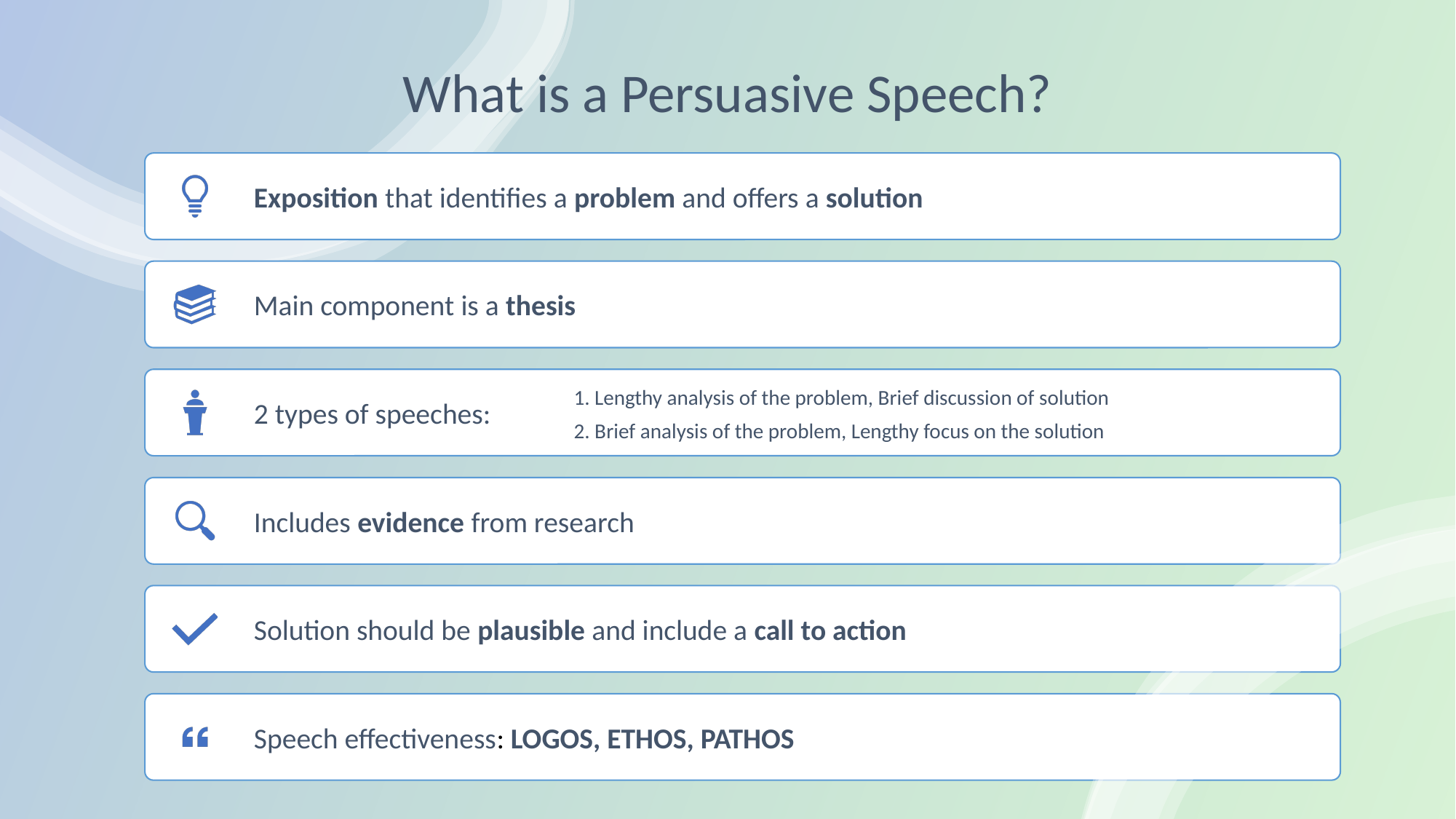

# What is a Persuasive Speech?
Exposition that identifies a problem and offers a solution
Main component is a thesis
2 types of speeches:
1. Lengthy analysis of the problem, Brief discussion of solution
2. Brief analysis of the problem, Lengthy focus on the solution
Includes evidence from research
Solution should be plausible and include a call to action
Speech effectiveness: LOGOS, ETHOS, PATHOS